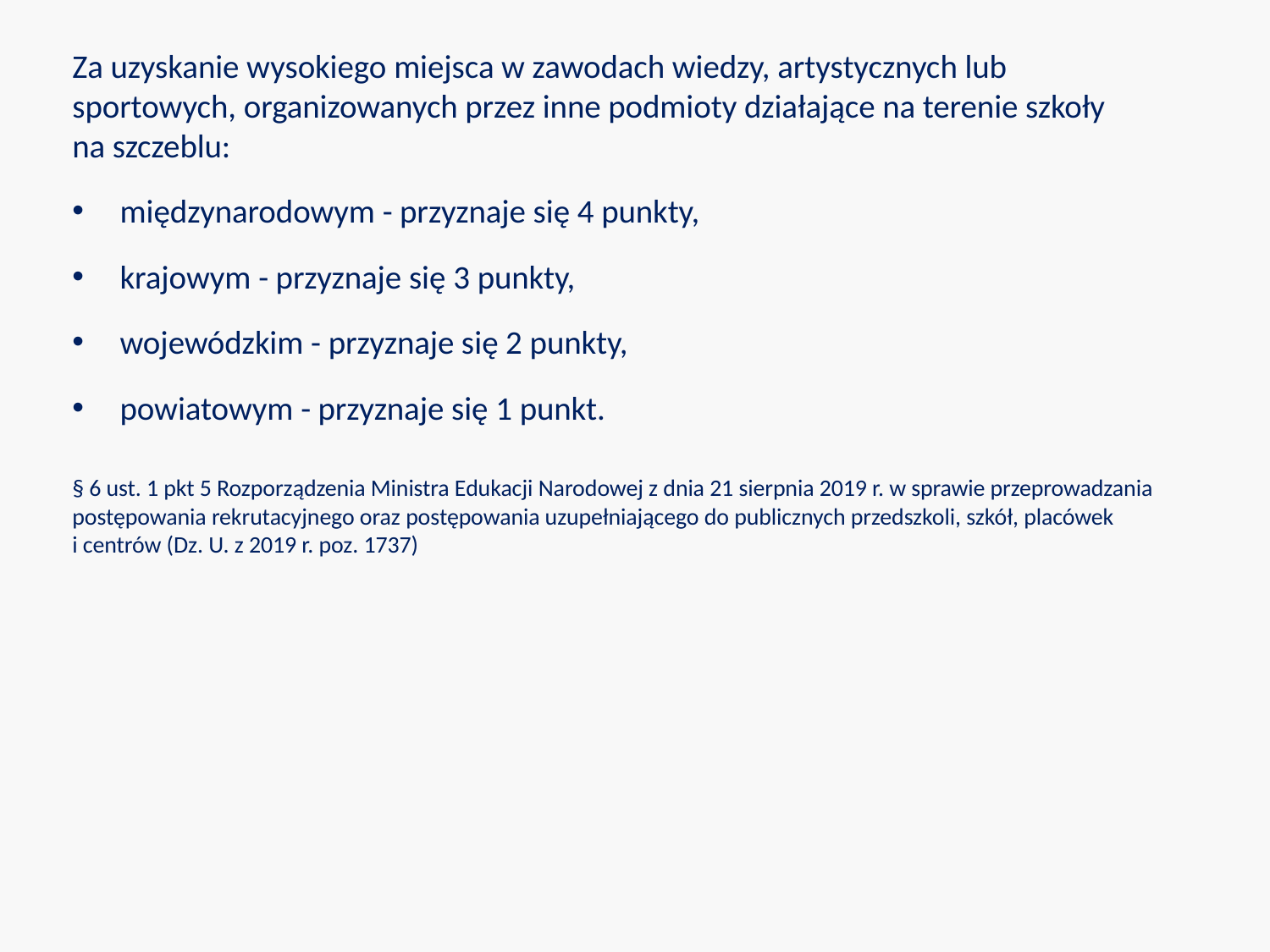

Za uzyskanie wysokiego miejsca w zawodach wiedzy, artystycznych lub sportowych, organizowanych przez inne podmioty działające na terenie szkoły
na szczeblu:
międzynarodowym - przyznaje się 4 punkty,
krajowym - przyznaje się 3 punkty,
wojewódzkim - przyznaje się 2 punkty,
powiatowym - przyznaje się 1 punkt.

§ 6 ust. 1 pkt 5 Rozporządzenia Ministra Edukacji Narodowej z dnia 21 sierpnia 2019 r. w sprawie przeprowadzania postępowania rekrutacyjnego oraz postępowania uzupełniającego do publicznych przedszkoli, szkół, placówek
i centrów (Dz. U. z 2019 r. poz. 1737)